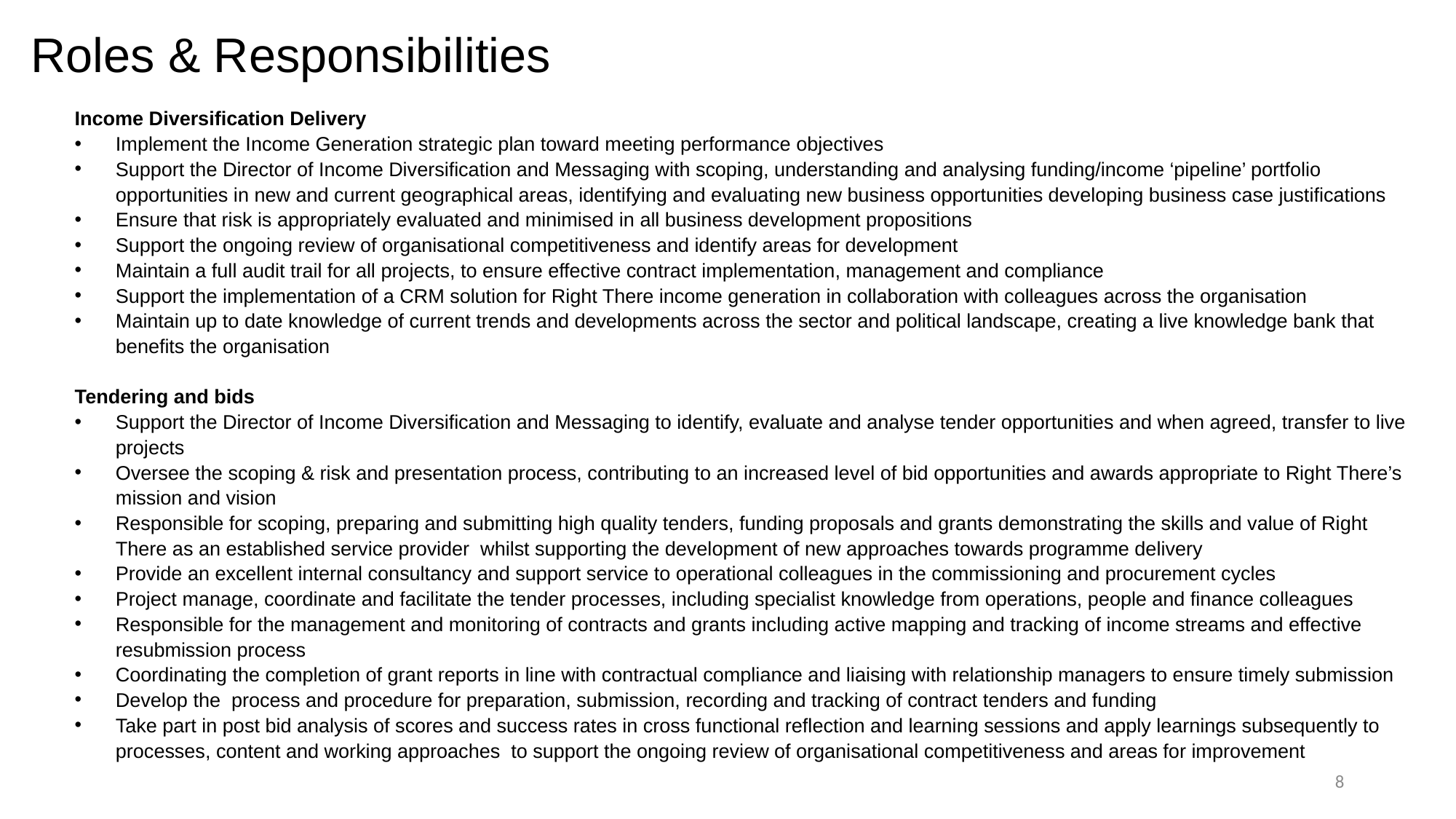

Roles & Responsibilities
Income Diversification Delivery
Implement the Income Generation strategic plan toward meeting performance objectives
Support the Director of Income Diversification and Messaging with scoping, understanding and analysing funding/income ‘pipeline’ portfolio opportunities in new and current geographical areas, identifying and evaluating new business opportunities developing business case justifications
Ensure that risk is appropriately evaluated and minimised in all business development propositions
Support the ongoing review of organisational competitiveness and identify areas for development
Maintain a full audit trail for all projects, to ensure effective contract implementation, management and compliance
Support the implementation of a CRM solution for Right There income generation in collaboration with colleagues across the organisation
Maintain up to date knowledge of current trends and developments across the sector and political landscape, creating a live knowledge bank that benefits the organisation

Tendering and bids
Support the Director of Income Diversification and Messaging to identify, evaluate and analyse tender opportunities and when agreed, transfer to live projects
Oversee the scoping & risk and presentation process, contributing to an increased level of bid opportunities and awards appropriate to Right There’s mission and vision
Responsible for scoping, preparing and submitting high quality tenders, funding proposals and grants demonstrating the skills and value of Right There as an established service provider  whilst supporting the development of new approaches towards programme delivery
Provide an excellent internal consultancy and support service to operational colleagues in the commissioning and procurement cycles
Project manage, coordinate and facilitate the tender processes, including specialist knowledge from operations, people and finance colleagues
Responsible for the management and monitoring of contracts and grants including active mapping and tracking of income streams and effective resubmission process
Coordinating the completion of grant reports in line with contractual compliance and liaising with relationship managers to ensure timely submission
Develop the  process and procedure for preparation, submission, recording and tracking of contract tenders and funding
Take part in post bid analysis of scores and success rates in cross functional reflection and learning sessions and apply learnings subsequently to processes, content and working approaches  to support the ongoing review of organisational competitiveness and areas for improvement

8